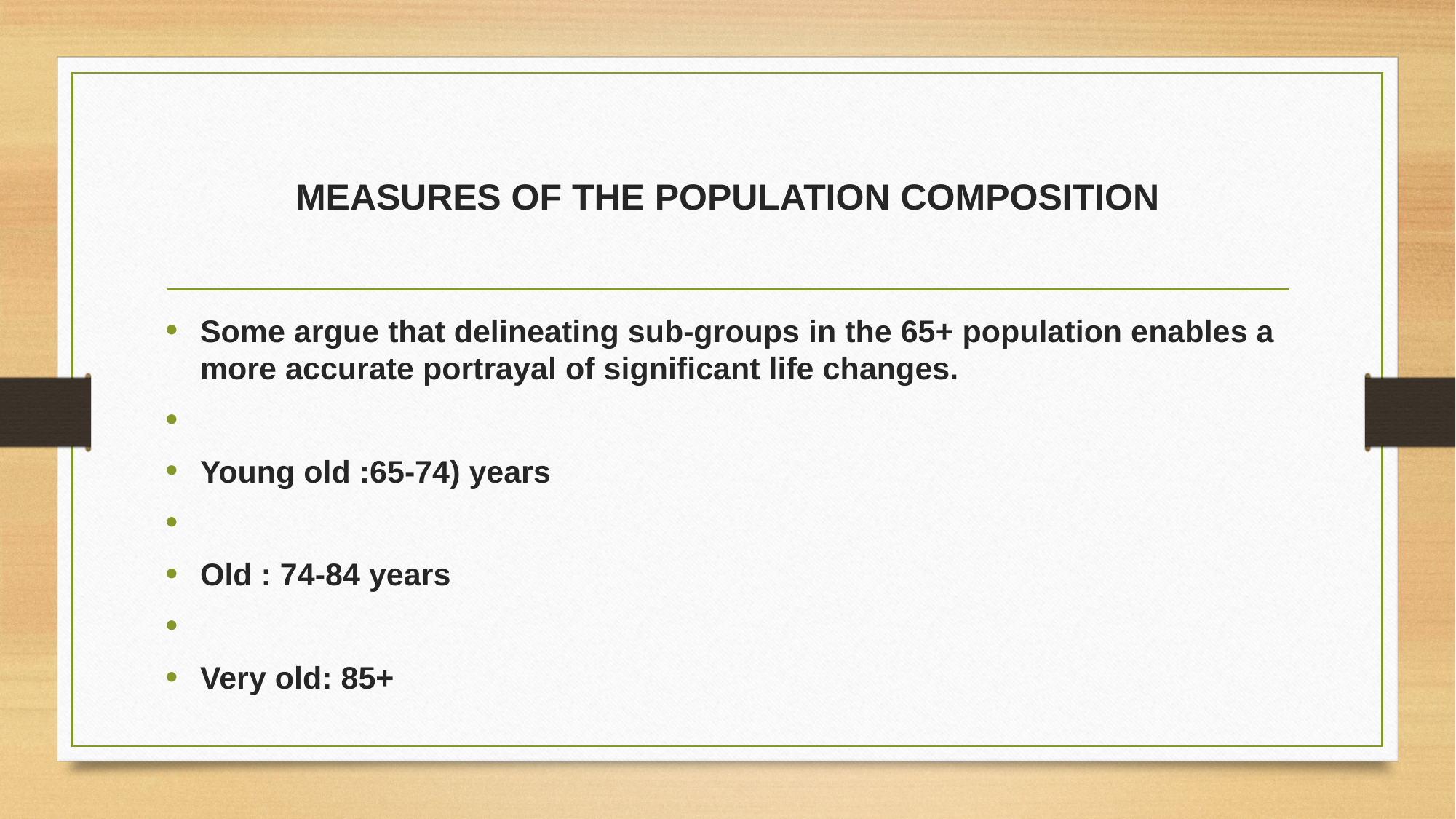

# MEASURES OF THE POPULATION COMPOSITION
Some argue that delineating sub-groups in the 65+ population enables a more accurate portrayal of significant life changes.

Young old :65-74) years

Old : 74-84 years

Very old: 85+